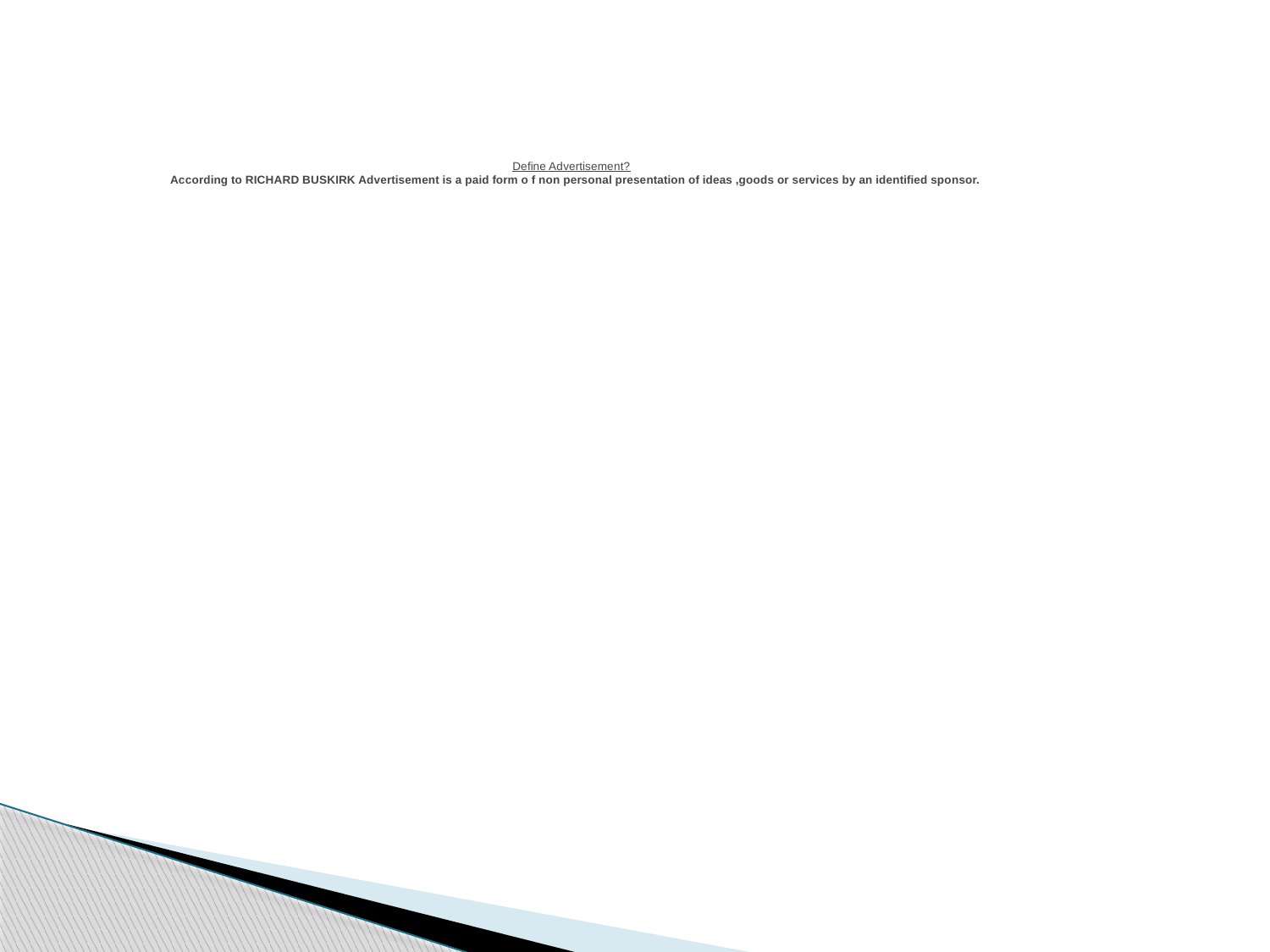

Define Advertisement?
   According to RICHARD BUSKIRK Advertisement is a paid form o f non personal presentation of ideas ,goods or services by an identified sponsor.